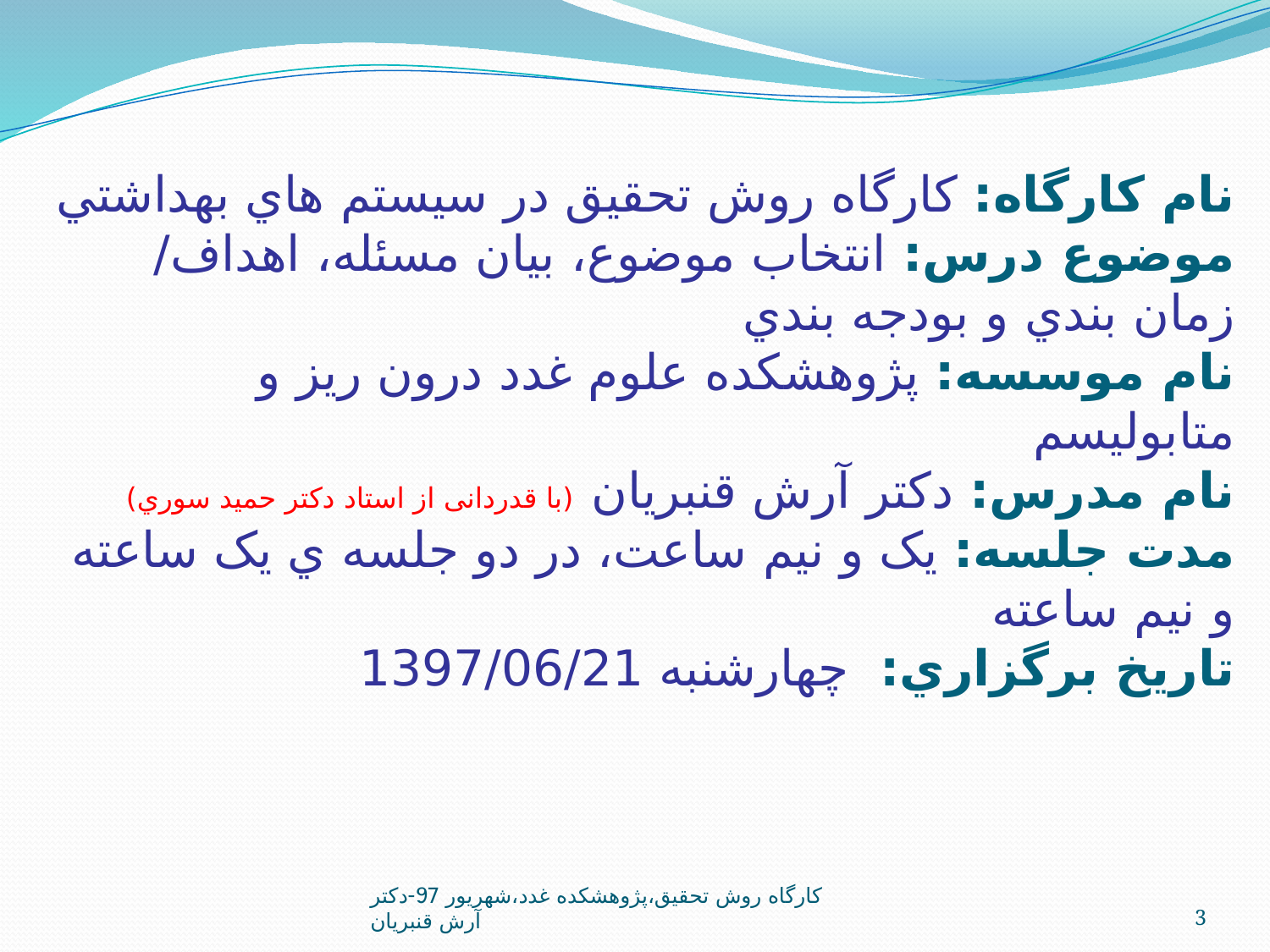

# نام کارگاه: کارگاه روش تحقيق در سيستم هاي بهداشتي موضوع درس: انتخاب موضوع، بيان مسئله، اهداف/ زمان بندي و بودجه بندي نام موسسه: پژوهشکده علوم غدد درون ريز و متابوليسم نام مدرس: دکتر آرش قنبريان  (با قدردانی از استاد دکتر حميد سوري)  مدت جلسه: يک و نيم ساعت، در دو جلسه ي يک ساعته و نيم ساعته   تاريخ برگزاري:  چهارشنبه 1397/06/21
کارگاه روش تحقيق،پژوهشکده غدد،شهريور 97-دکتر آرش قنبريان
3